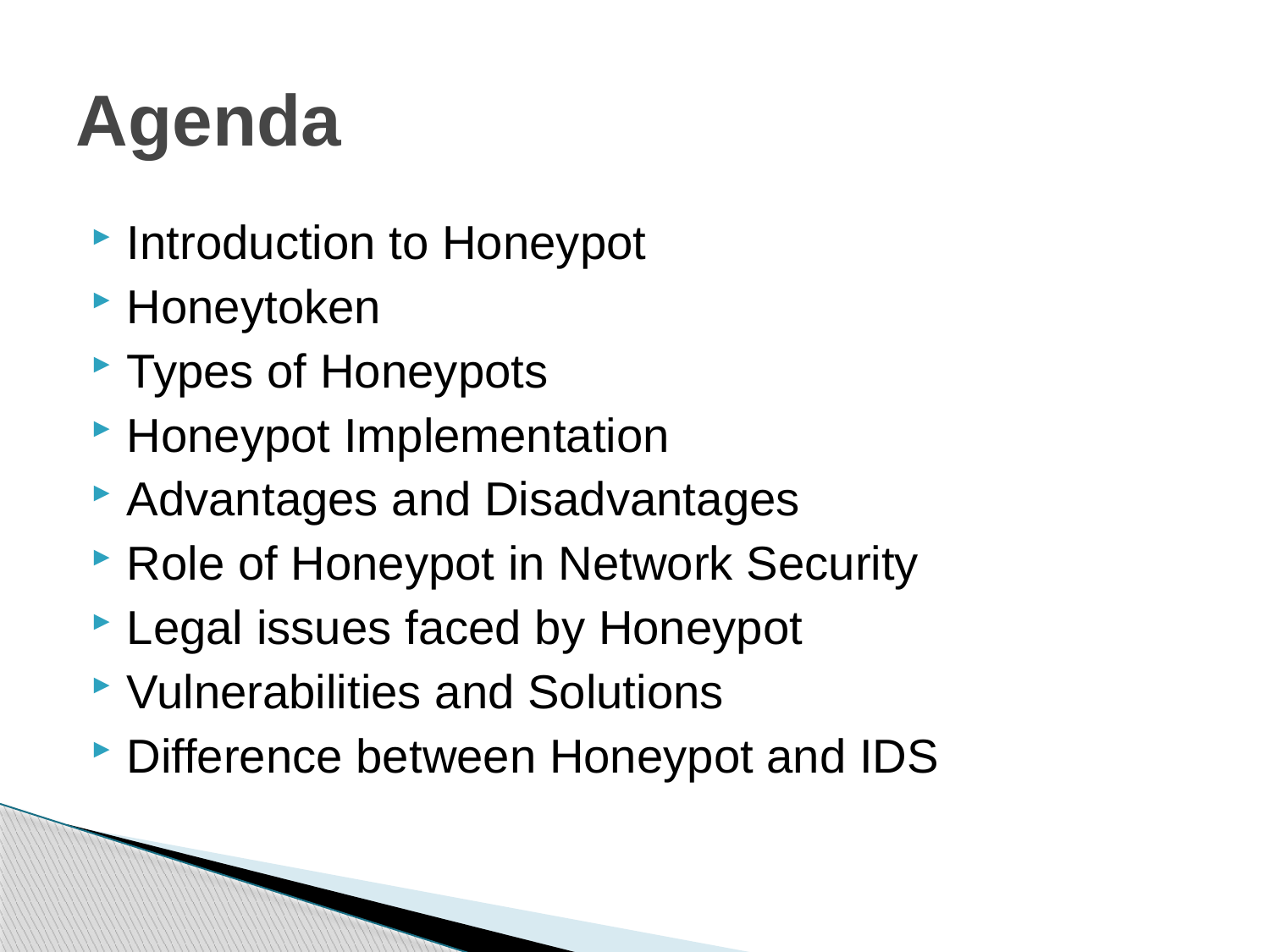

# Agenda
Introduction to Honeypot
Honeytoken
Types of Honeypots
Honeypot Implementation
Advantages and Disadvantages
Role of Honeypot in Network Security
Legal issues faced by Honeypot
Vulnerabilities and Solutions
Difference between Honeypot and IDS